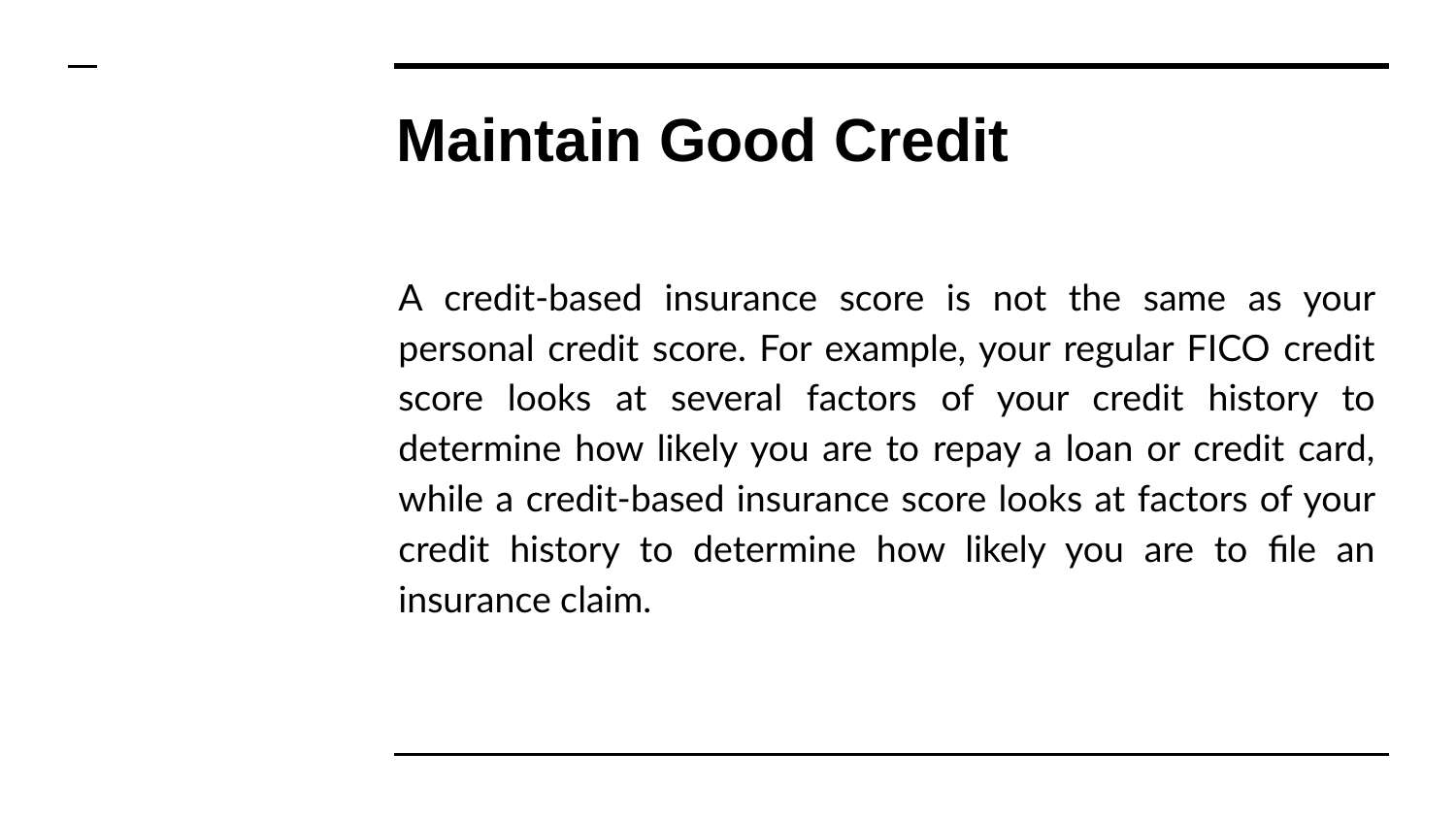

# Maintain Good Credit
A credit-based insurance score is not the same as your personal credit score. For example, your regular FICO credit score looks at several factors of your credit history to determine how likely you are to repay a loan or credit card, while a credit-based insurance score looks at factors of your credit history to determine how likely you are to file an insurance claim.